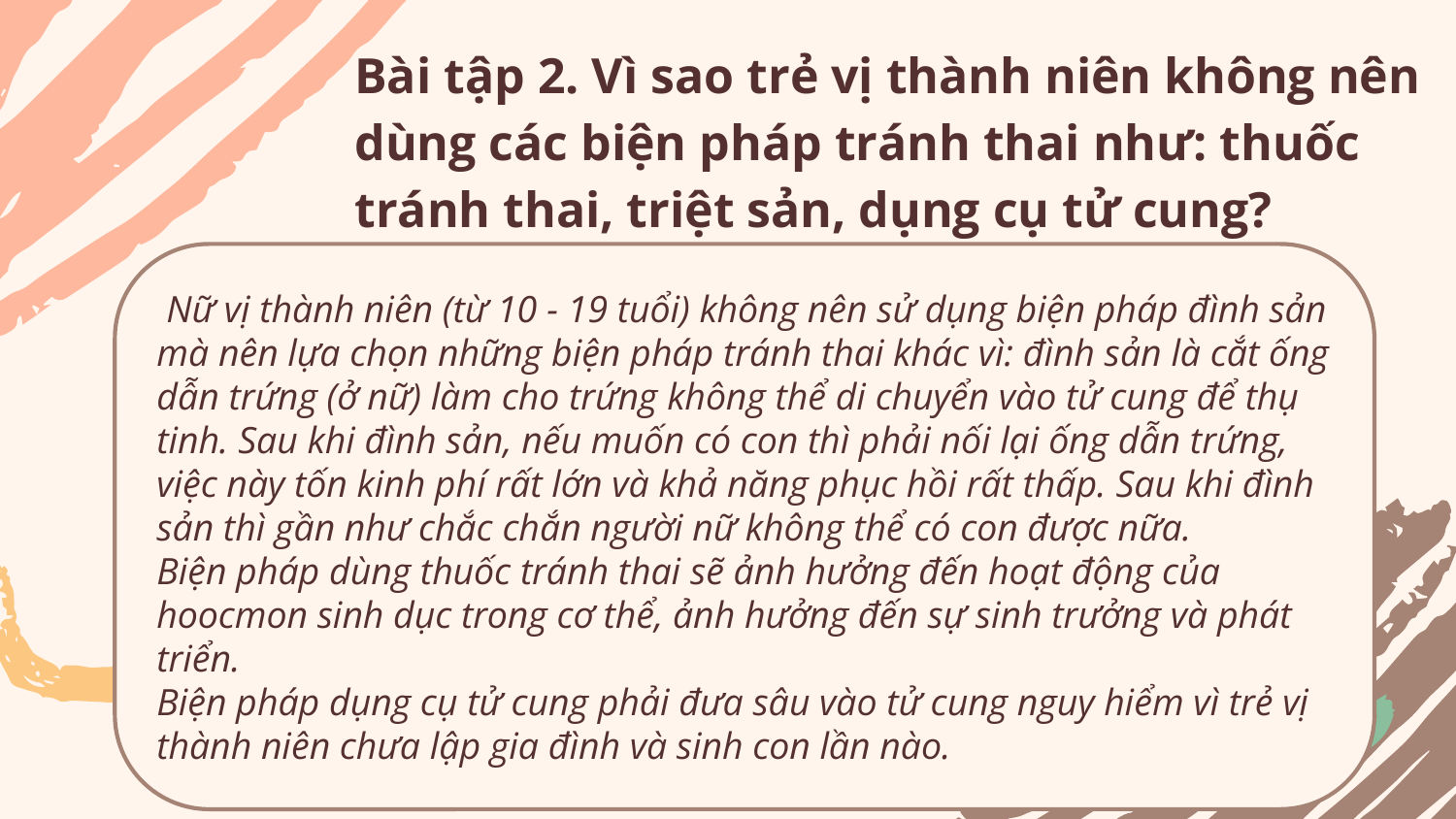

# Bài tập 2. Vì sao trẻ vị thành niên không nên dùng các biện pháp tránh thai như: thuốc tránh thai, triệt sản, dụng cụ tử cung?
 Nữ vị thành niên (từ 10 - 19 tuổi) không nên sử dụng biện pháp đình sản mà nên lựa chọn những biện pháp tránh thai khác vì: đình sản là cắt ống dẫn trứng (ở nữ) làm cho trứng không thể di chuyển vào tử cung để thụ tinh. Sau khi đình sản, nếu muốn có con thì phải nối lại ống dẫn trứng, việc này tốn kinh phí rất lớn và khả năng phục hồi rất thấp. Sau khi đình sản thì gần như chắc chắn người nữ không thể có con được nữa.
Biện pháp dùng thuốc tránh thai sẽ ảnh hưởng đến hoạt động của hoocmon sinh dục trong cơ thể, ảnh hưởng đến sự sinh trưởng và phát triển.
Biện pháp dụng cụ tử cung phải đưa sâu vào tử cung nguy hiểm vì trẻ vị thành niên chưa lập gia đình và sinh con lần nào.